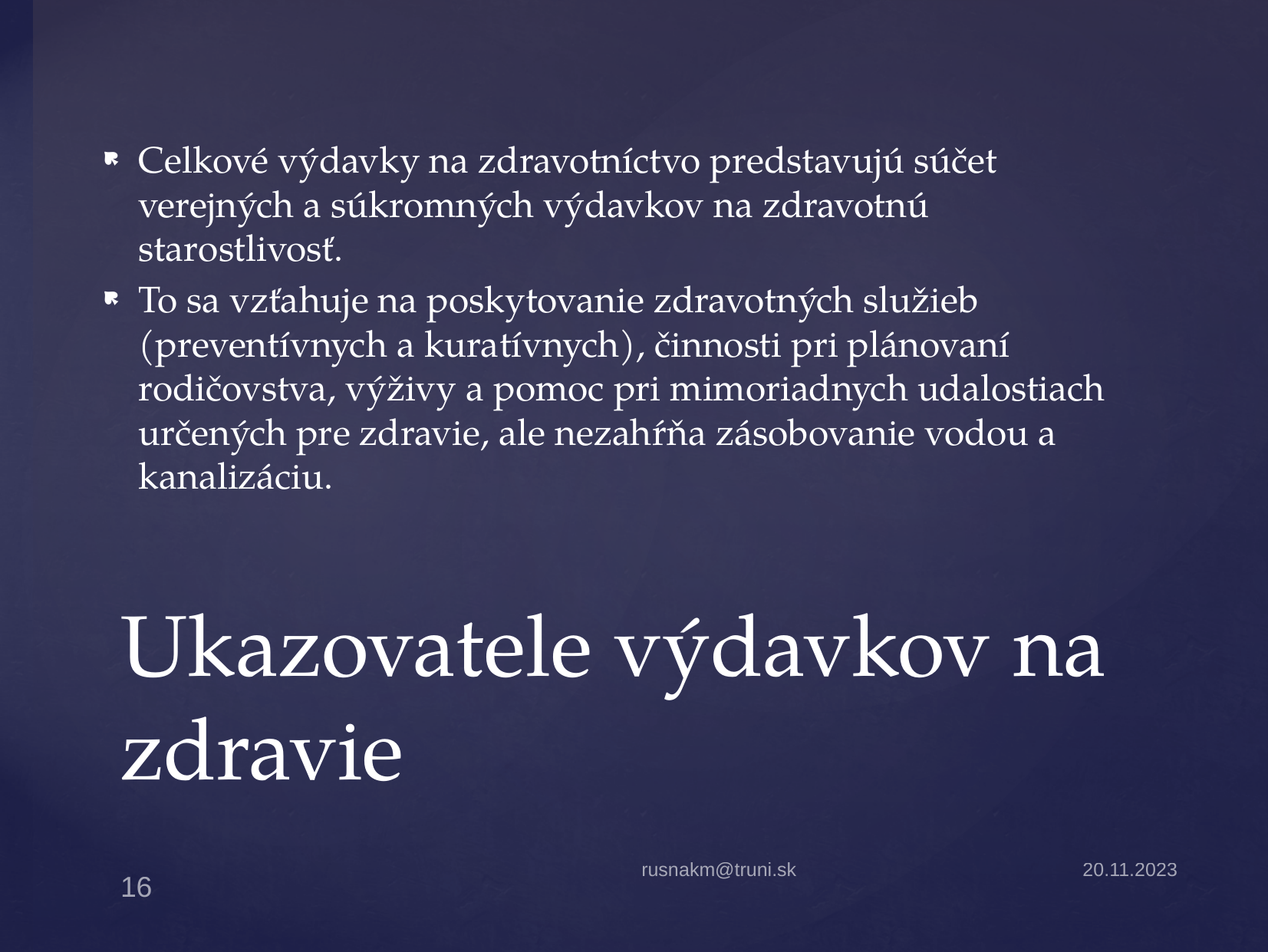

Celkové výdavky na zdravotníctvo predstavujú súčet verejných a súkromných výdavkov na zdravotnú starostlivosť.
To sa vzťahuje na poskytovanie zdravotných služieb (preventívnych a kuratívnych), činnosti pri plánovaní rodičovstva, výživy a pomoc pri mimoriadnych udalostiach určených pre zdravie, ale nezahŕňa zásobovanie vodou a kanalizáciu.
# Ukazovatele výdavkov na zdravie
rusnakm@truni.sk
20.11.2023
16